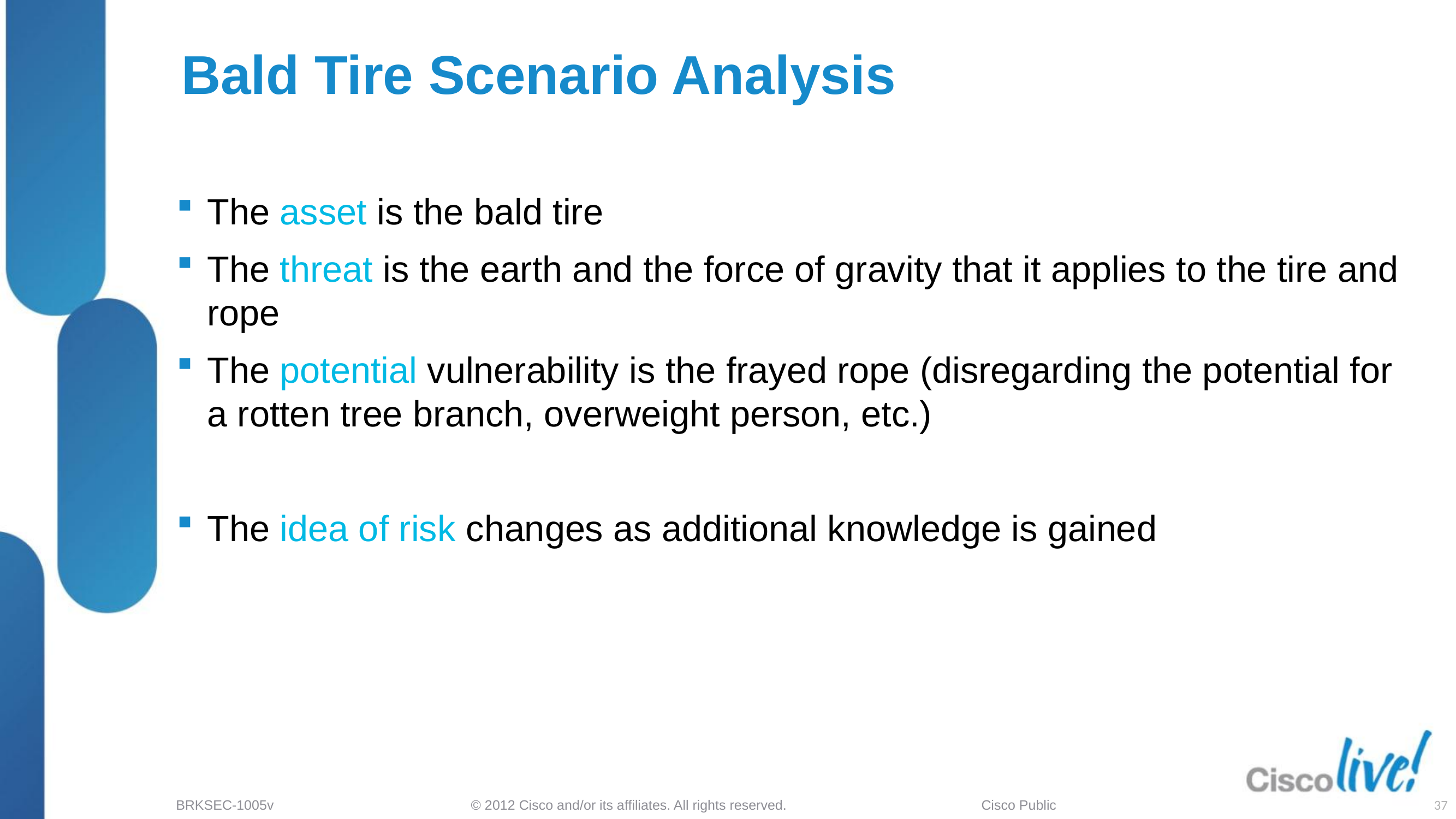

# Bald Tire Scenario Analysis

The asset is the bald tire
The threat is the earth and the force of gravity that it applies to the tire and rope
The potential vulnerability is the frayed rope (disregarding the potential for a rotten tree branch, overweight person, etc.)

The idea of risk changes as additional knowledge is gained
37